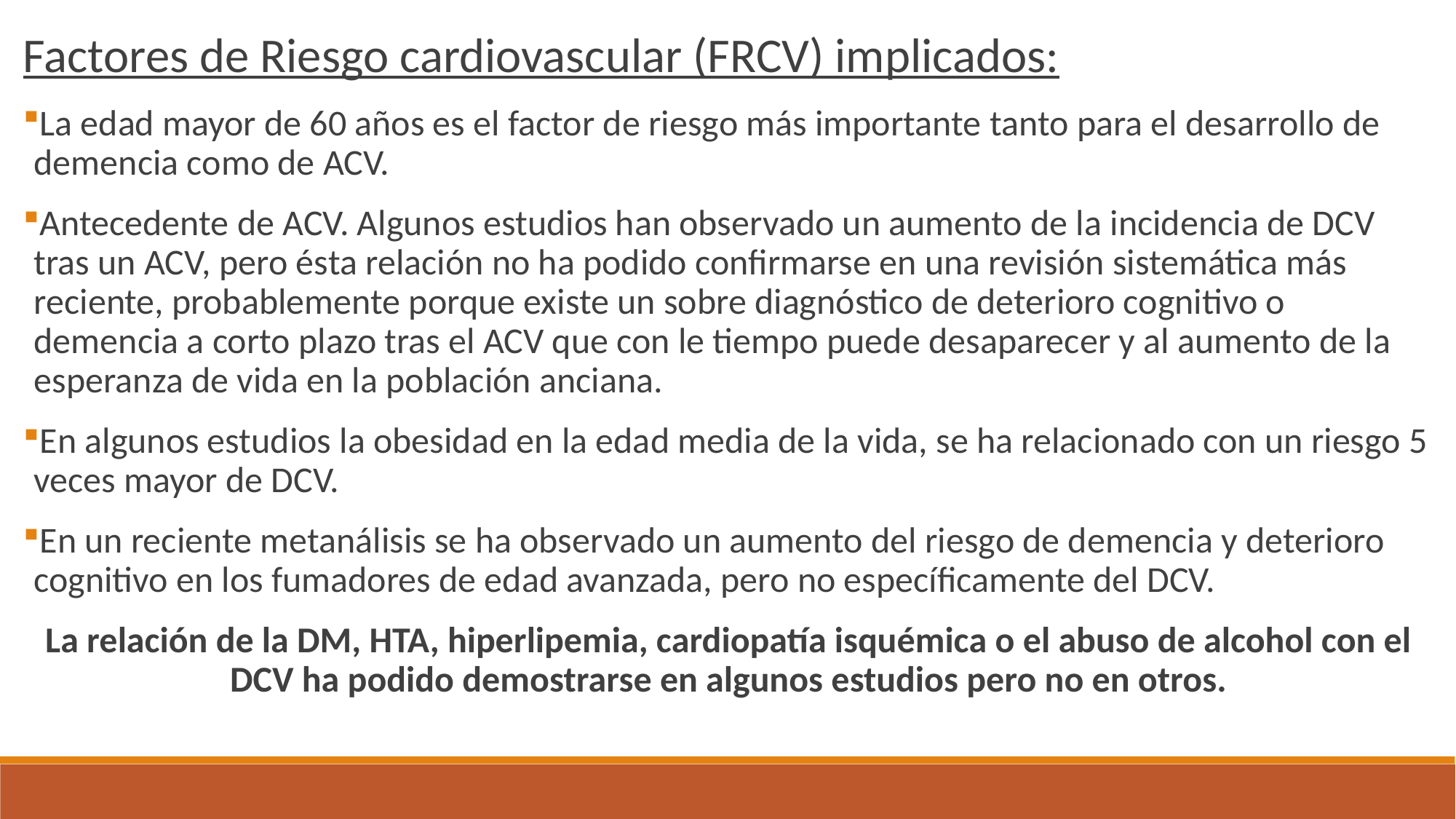

Factores de Riesgo cardiovascular (FRCV) implicados:
La edad mayor de 60 años es el factor de riesgo más importante tanto para el desarrollo de demencia como de ACV.
Antecedente de ACV. Algunos estudios han observado un aumento de la incidencia de DCV tras un ACV, pero ésta relación no ha podido confirmarse en una revisión sistemática más reciente, probablemente porque existe un sobre diagnóstico de deterioro cognitivo o demencia a corto plazo tras el ACV que con le tiempo puede desaparecer y al aumento de la esperanza de vida en la población anciana.
En algunos estudios la obesidad en la edad media de la vida, se ha relacionado con un riesgo 5 veces mayor de DCV.
En un reciente metanálisis se ha observado un aumento del riesgo de demencia y deterioro cognitivo en los fumadores de edad avanzada, pero no específicamente del DCV.
La relación de la DM, HTA, hiperlipemia, cardiopatía isquémica o el abuso de alcohol con el DCV ha podido demostrarse en algunos estudios pero no en otros.